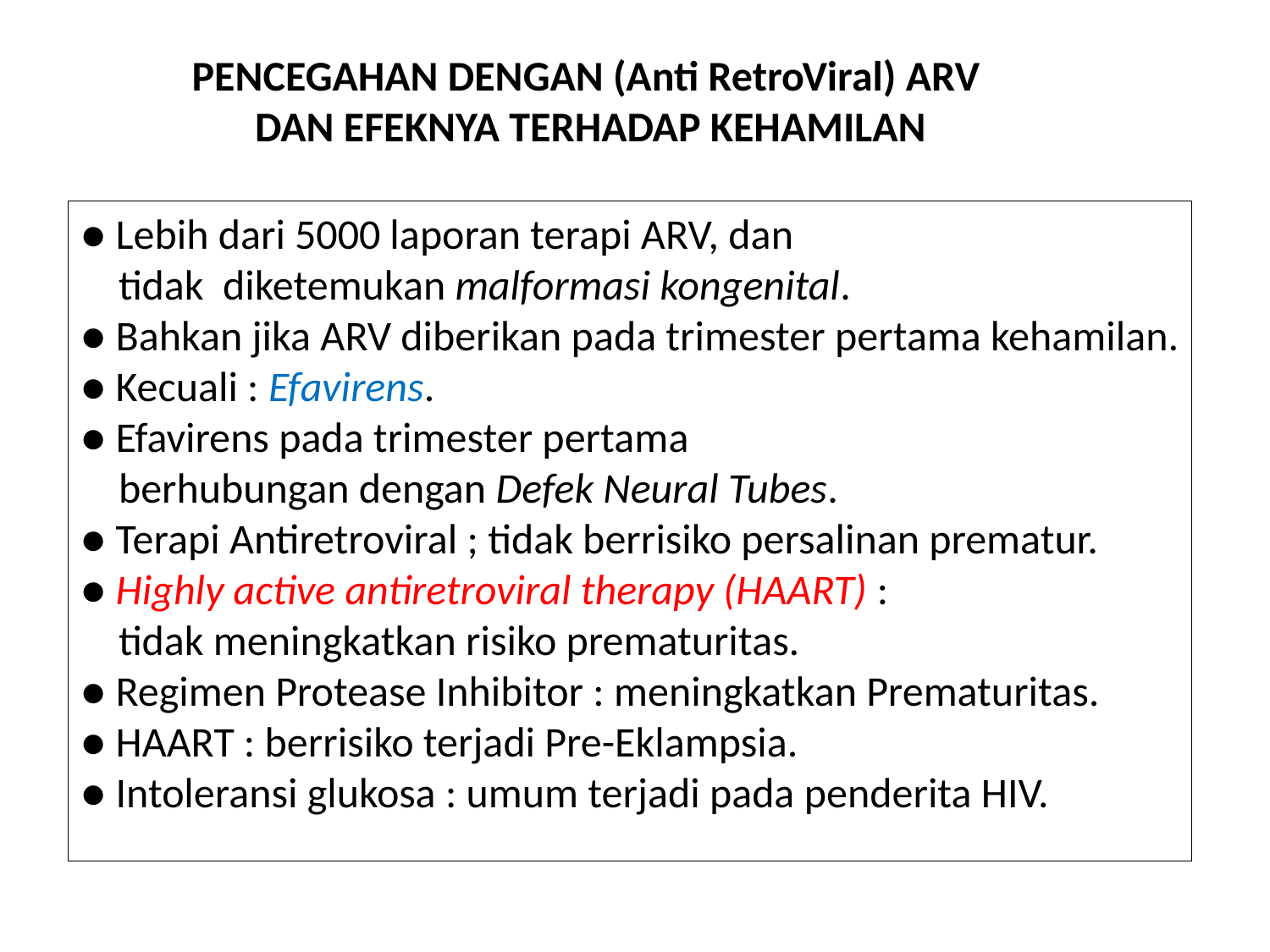

PENCEGAHAN DENGAN (Anti RetroViral) ARV
DAN EFEKNYA TERHADAP KEHAMILAN
● Lebih dari 5000 laporan terapi ARV, dan
    tidak  diketemukan malformasi kongenital.
● Bahkan jika ARV diberikan pada trimester pertama kehamilan.
● Kecuali : Efavirens.
● Efavirens pada trimester pertama
    berhubungan dengan Defek Neural Tubes.
● Terapi Antiretroviral ; tidak berrisiko persalinan prematur.
● Highly active antiretroviral therapy (HAART) :
    tidak meningkatkan risiko prematuritas.
● Regimen Protease Inhibitor : meningkatkan Prematuritas.
● HAART : berrisiko terjadi Pre-Eklampsia.
● Intoleransi glukosa : umum terjadi pada penderita HIV.